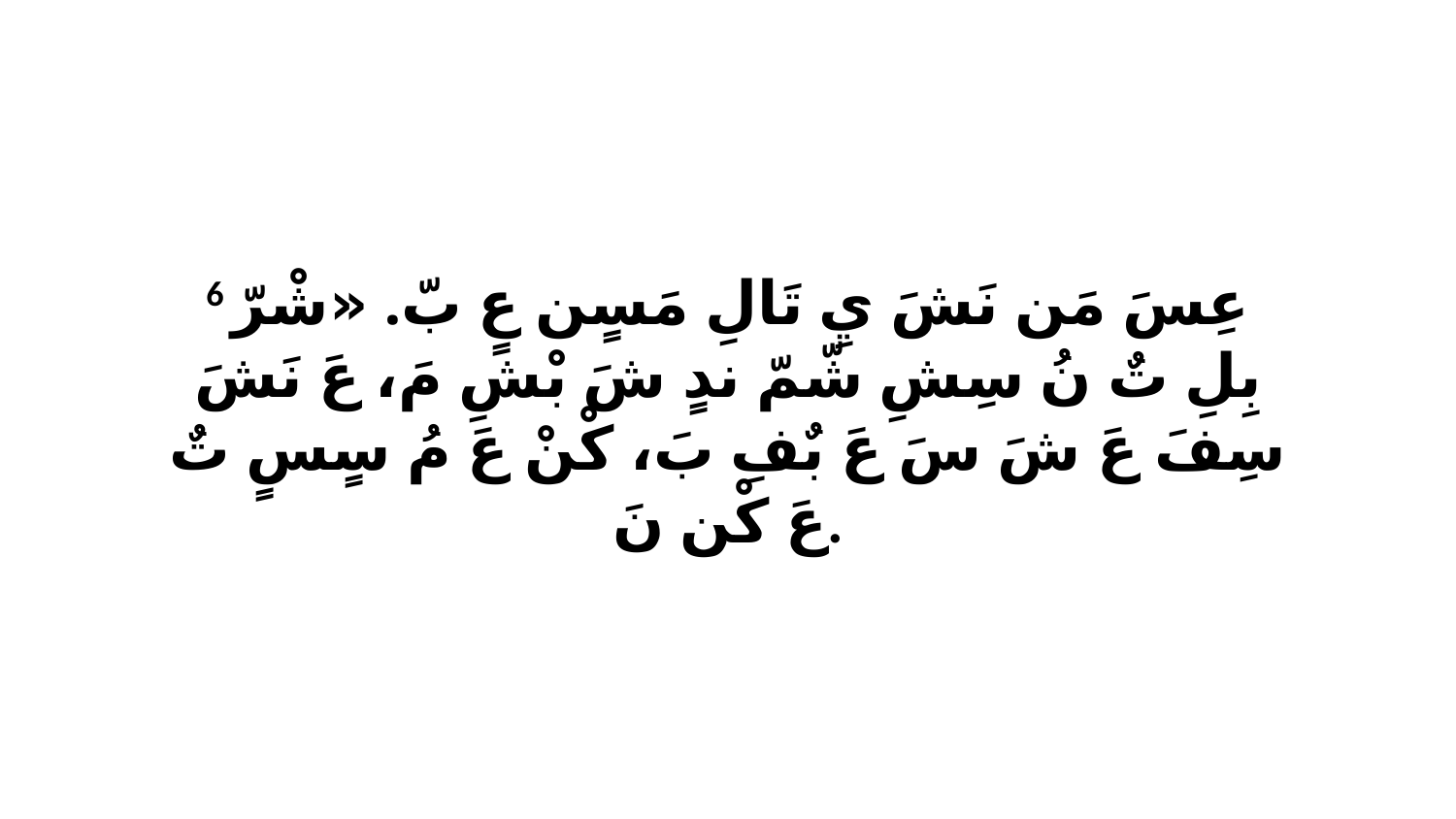

6 عِسَ مَن نَشَ يِ تَالِ مَسٍن عٍ بّ. «شْرّ بِلِ تٌ نُ سِشِ شّمّ ندٍ شَ بْشِ مَ، عَ نَشَ سِفَ عَ شَ سَ عَ بٌفِ بَ، كْنْ عَ مُ سٍسٍ تٌ عَ كْن نَ.